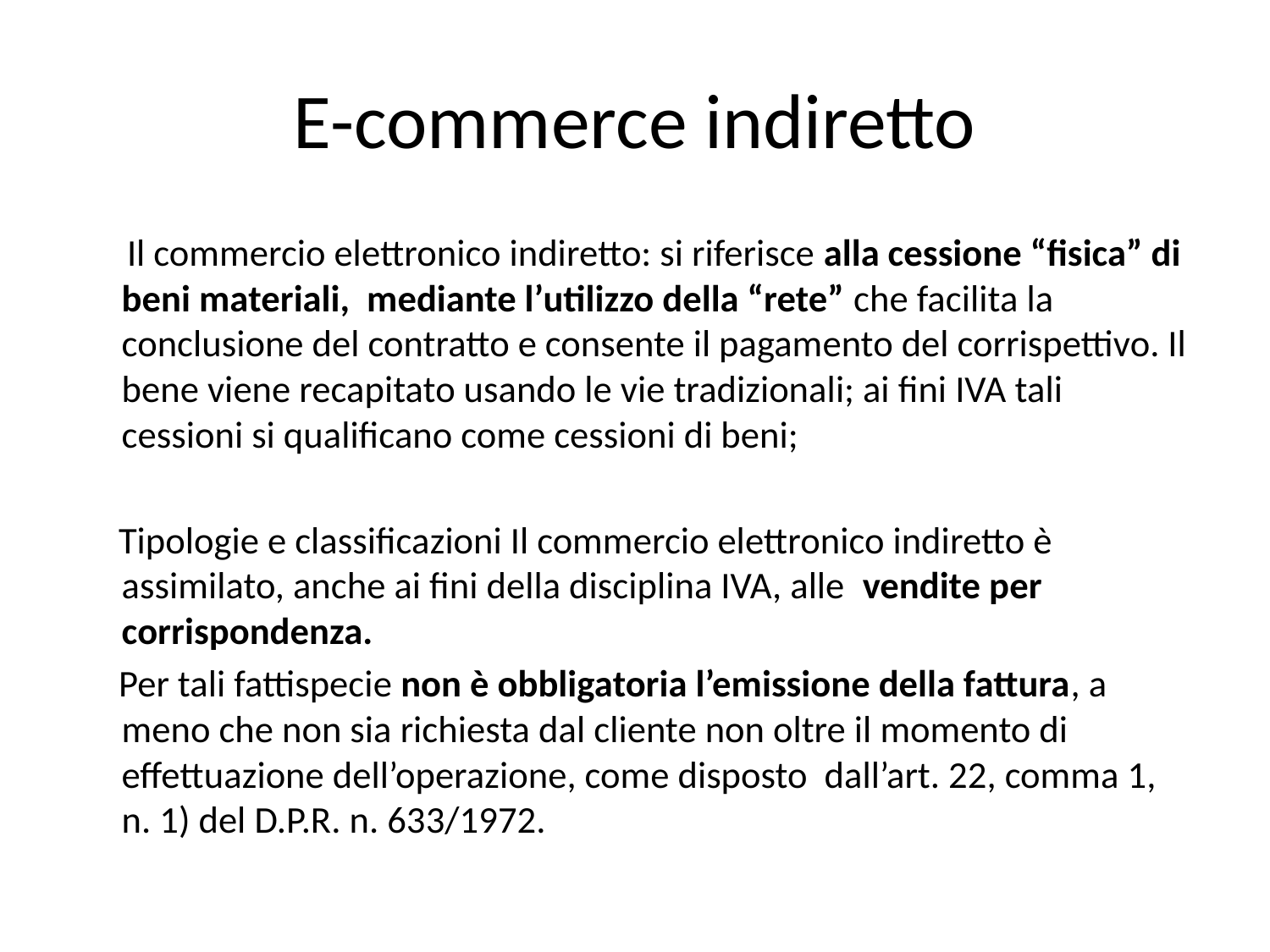

# E-commerce indiretto
      Il commercio elettronico indiretto: si riferisce alla cessione “fisica” di beni materiali,  mediante l’utilizzo della “rete” che facilita la conclusione del contratto e consente il pagamento del corrispettivo. Il bene viene recapitato usando le vie tradizionali; ai fini IVA tali cessioni si qualificano come cessioni di beni;

     Tipologie e classificazioni Il commercio elettronico indiretto è assimilato, anche ai fini della disciplina IVA, alle  vendite per corrispondenza.
     Per tali fattispecie non è obbligatoria l’emissione della fattura, a meno che non sia richiesta dal cliente non oltre il momento di effettuazione dell’operazione, come disposto  dall’art. 22, comma 1, n. 1) del D.P.R. n. 633/1972.